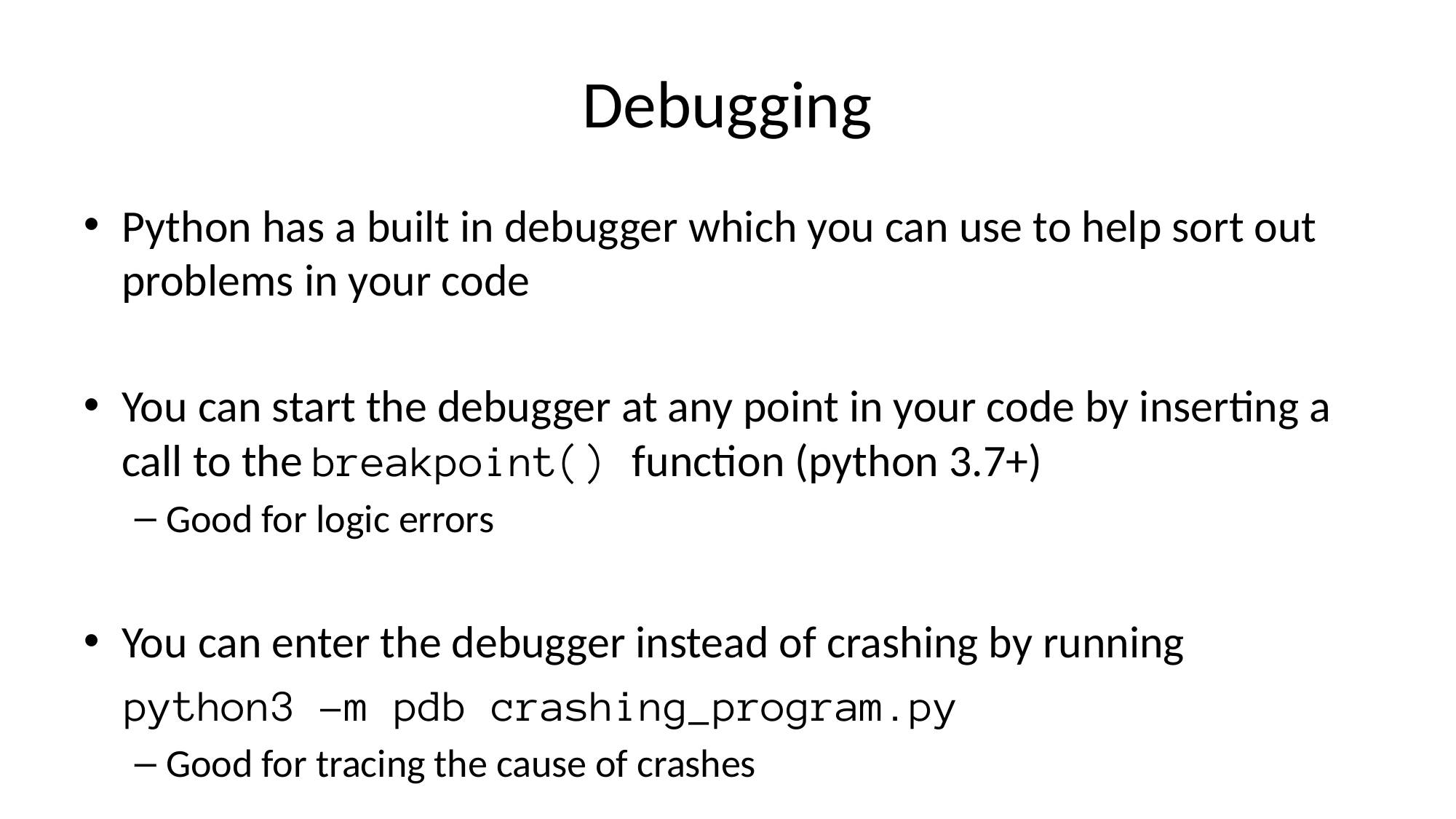

# Debugging
Python has a built in debugger which you can use to help sort out problems in your code

You can start the debugger at any point in your code by inserting a call to the breakpoint() function (python 3.7+)
Good for logic errors

You can enter the debugger instead of crashing by running
    python3 -m pdb crashing_program.py
Good for tracing the cause of crashes